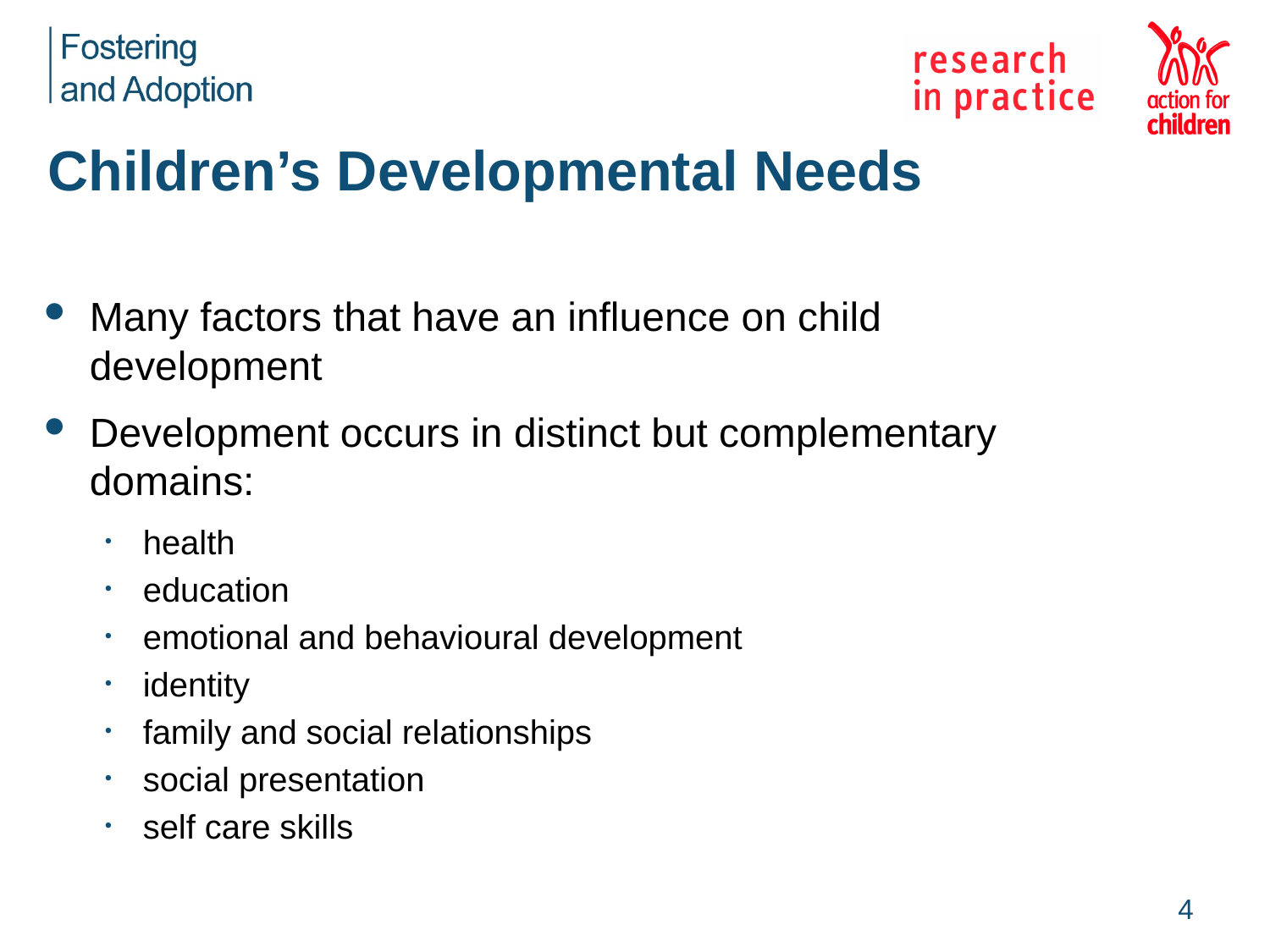

# Children’s Developmental Needs
Many factors that have an influence on child development
Development occurs in distinct but complementary domains:
health
education
emotional and behavioural development
identity
family and social relationships
social presentation
self care skills

4